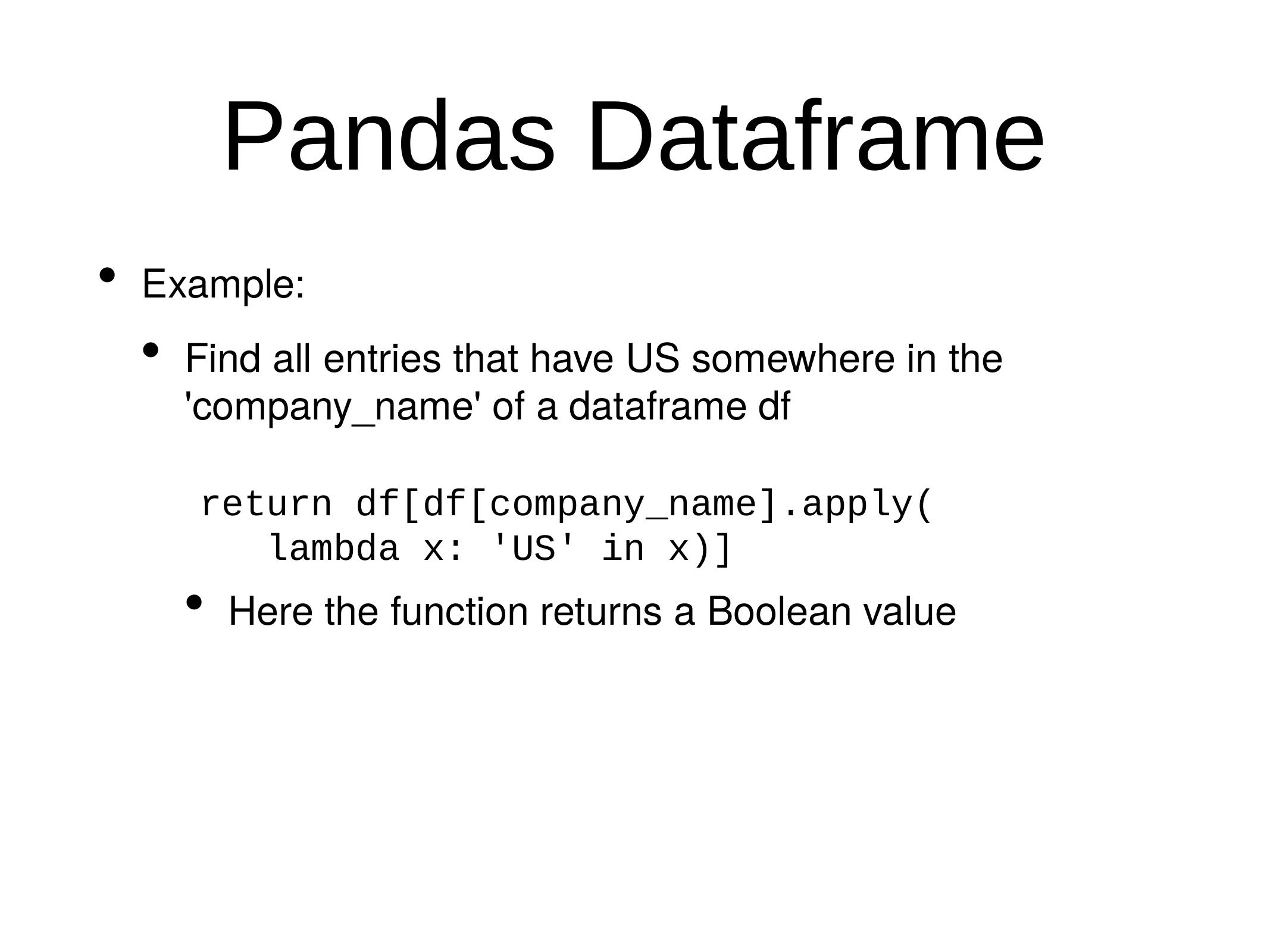

# Pandas Dataframe
Example:
Find all entries that have US somewhere in the 'company_name' of a dataframe df

Here the function returns a Boolean value
return df[df[company_name].apply(
   lambda x: 'US' in x)]